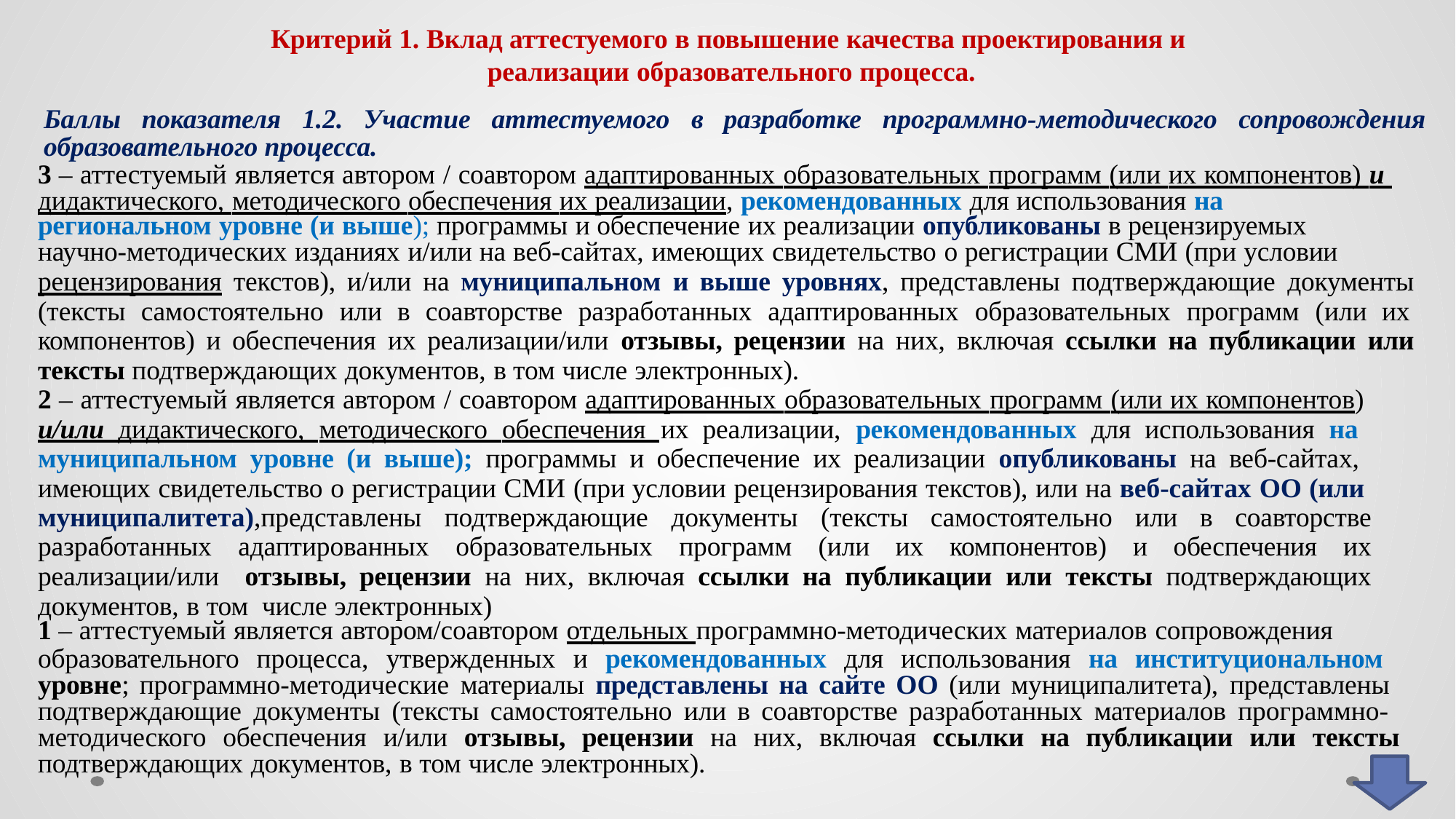

# Критерий 1. Вклад аттестуемого в повышение качества проектирования и реализации образовательного процесса.
Баллы показателя 1.2. Участие аттестуемого в разработке программно-методического сопровождения образовательного процесса.
3 – аттестуемый является автором / соавтором адаптированных образовательных программ (или их компонентов) и  дидактического, методического обеспечения их реализации, рекомендованных для использования на
региональном уровне (и выше); программы и обеспечение их реализации опубликованы в рецензируемых
научно-методических изданиях и/или на веб-сайтах, имеющих свидетельство о регистрации СМИ (при условии
рецензирования текстов), и/или на муниципальном и выше уровнях, представлены подтверждающие документы  (тексты самостоятельно или в соавторстве разработанных адаптированных образовательных программ (или их  компонентов) и обеспечения их реализации/или отзывы, рецензии на них, включая ссылки на публикации или  тексты подтверждающих документов, в том числе электронных).
2 – аттестуемый является автором / соавтором адаптированных образовательных программ (или их компонентов)  и/или дидактического, методического обеспечения их реализации, рекомендованных для использования на  муниципальном уровне (и выше); программы и обеспечение их реализации опубликованы на веб-сайтах,  имеющих свидетельство о регистрации СМИ (при условии рецензирования текстов), или на веб-сайтах ОО (или  муниципалитета),представлены подтверждающие документы (тексты самостоятельно или в соавторстве разработанных адаптированных образовательных программ (или их компонентов) и обеспечения их реализации/или  отзывы, рецензии на них, включая ссылки на публикации или тексты подтверждающих документов, в том  числе электронных)
1 – аттестуемый является автором/соавтором отдельных программно-методических материалов сопровождения
образовательного процесса, утвержденных и рекомендованных для использования на институциональном  уровне; программно-методические материалы представлены на сайте ОО (или муниципалитета), представлены  подтверждающие документы (тексты самостоятельно или в соавторстве разработанных материалов программно-  методического обеспечения и/или отзывы, рецензии на них, включая ссылки на публикации или тексты подтверждающих документов, в том числе электронных).